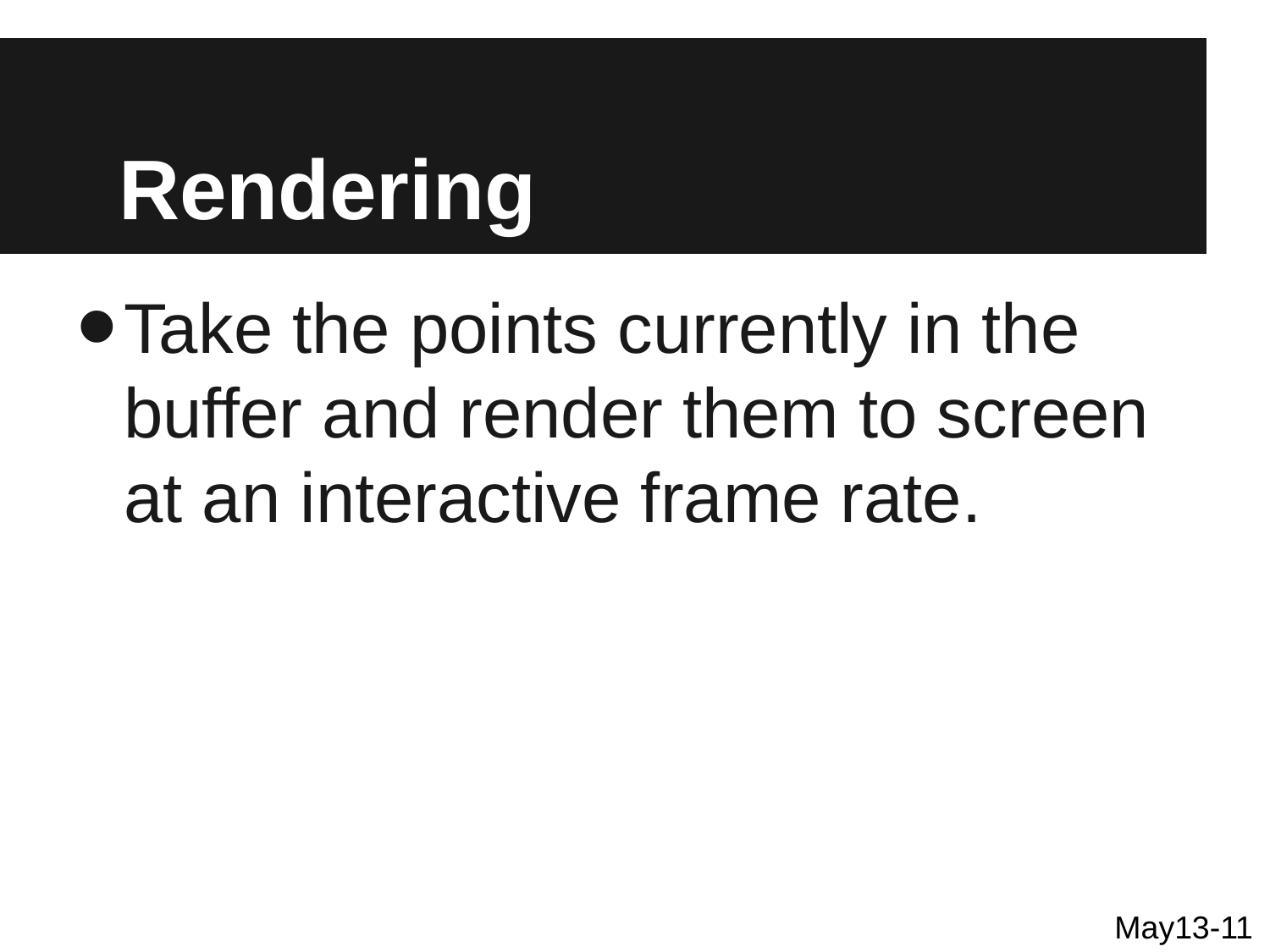

# Rendering
Take the points currently in the buffer and render them to screen at an interactive frame rate.
May13-11